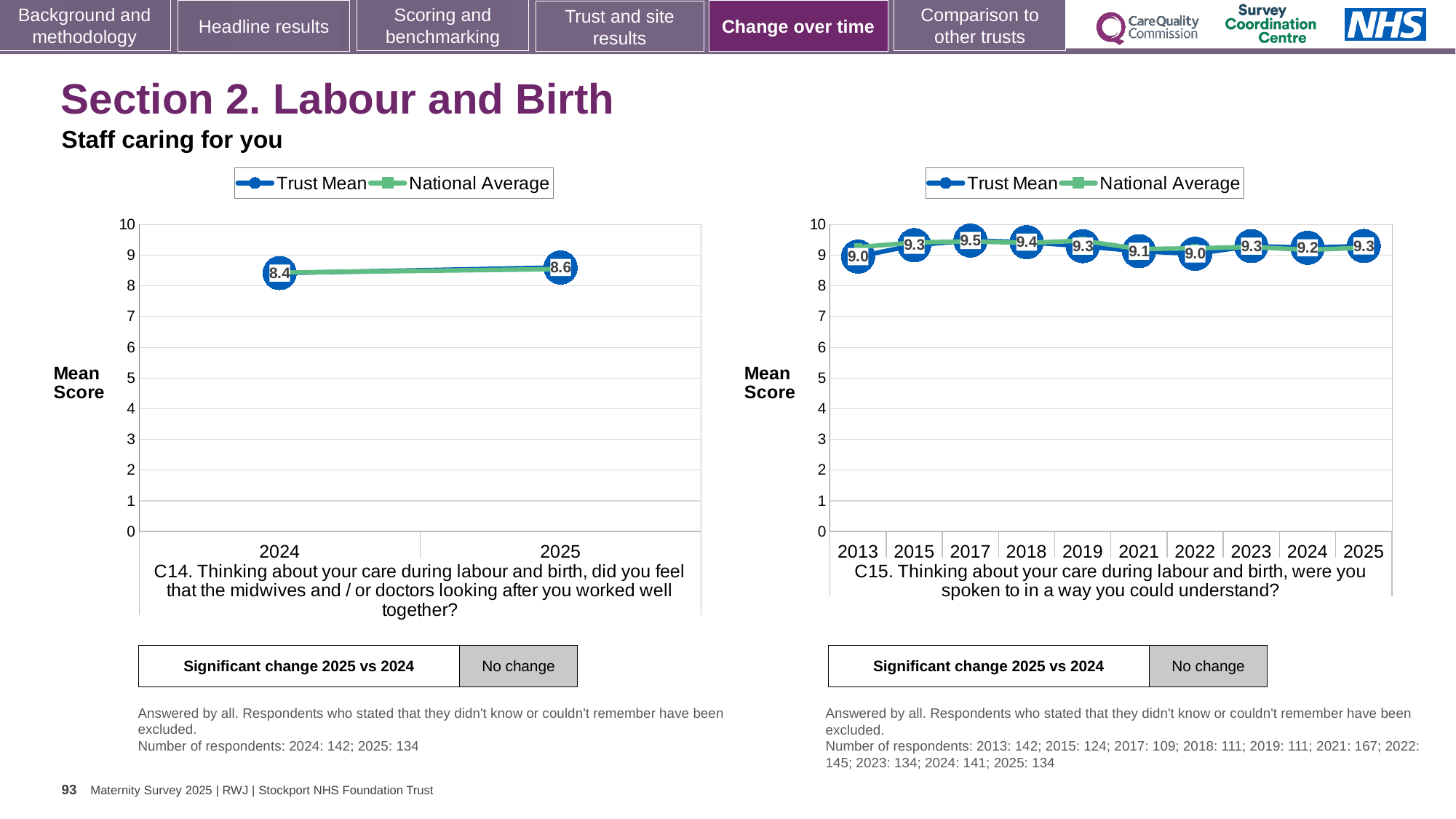

# Section 2. Labour and Birth
Staff caring for you

### Chart

| Category | Trust Mean | National Average |
|---|---|---|
| 2024 | 8.41544526543054 | 8.431016697527578 |
| 2025 | 8.598217395645777 | 8.544951171653345 |

### Chart

| Category | Trust Mean | National Average |
|---|---|---|
| 2013 | 8.952548719734828 | 9.258535596590805 |
| 2015 | 9.322602585954693 | 9.409742229346715 |
| 2017 | 9.475181453344382 | 9.449289429701974 |
| 2018 | 9.42287844777618 | 9.397500775451183 |
| 2019 | 9.291346879772696 | 9.469901084693326 |
| 2021 | 9.127318012451601 | 9.200061914772377 |
| 2022 | 9.04096009812643 | 9.22100492652572 |
| 2023 | 9.294879952319258 | 9.267720350519905 |
| 2024 | 9.240232896787596 | 9.170022553619239 |
| 2025 | 9.297872694002603 | 9.243114132285775 |
| Significant change 2025 vs 2024 | No change |
| --- | --- |
| Significant change 2025 vs 2024 | No change |
| --- | --- |
Answered by all. Respondents who stated that they didn't know or couldn't remember have been excluded.
Number of respondents: 2024: 142; 2025: 134
Answered by all. Respondents who stated that they didn't know or couldn't remember have been excluded.
Number of respondents: 2013: 142; 2015: 124; 2017: 109; 2018: 111; 2019: 111; 2021: 167; 2022: 145; 2023: 134; 2024: 141; 2025: 134
93